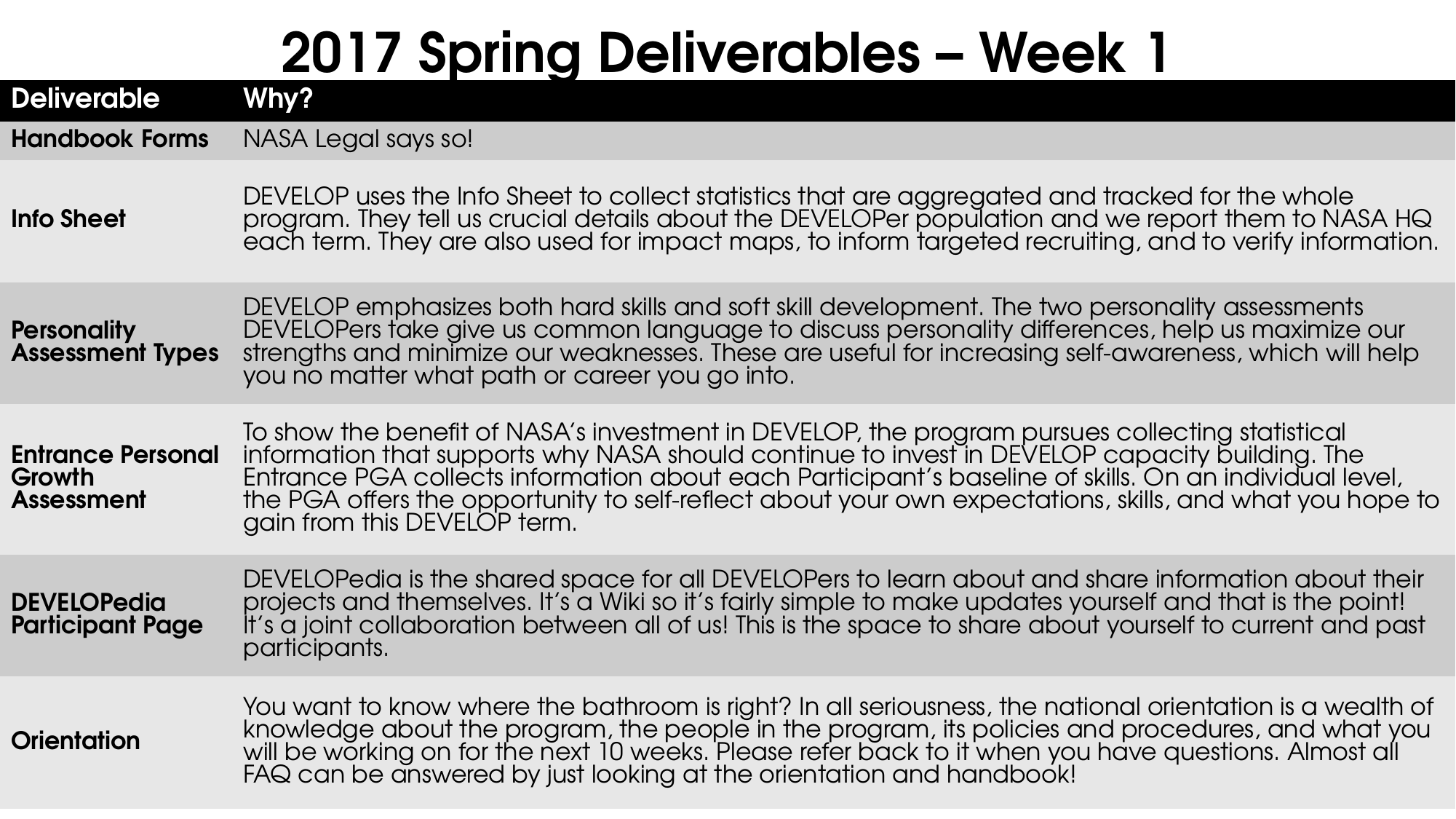

# 2017 Spring Deliverables – Week 1
| Deliverable | Why? |
| --- | --- |
| Handbook Forms | NASA Legal says so! |
| Info Sheet | DEVELOP uses the Info Sheet to collect statistics that are aggregated and tracked for the whole program. They tell us crucial details about the DEVELOPer population and we report them to NASA HQ each term. They are also used for impact maps, to inform targeted recruiting, and to verify information. |
| Personality Assessment Types | DEVELOP emphasizes both hard skills and soft skill development. The two personality assessments DEVELOPers take give us common language to discuss personality differences, help us maximize our strengths and minimize our weaknesses. These are useful for increasing self-awareness, which will help you no matter what path or career you go into. |
| Entrance Personal Growth Assessment | To show the benefit of NASA’s investment in DEVELOP, the program pursues collecting statistical information that supports why NASA should continue to invest in DEVELOP capacity building. The Entrance PGA collects information about each Participant’s baseline of skills. On an individual level, the PGA offers the opportunity to self-reflect about your own expectations, skills, and what you hope to gain from this DEVELOP term. |
| DEVELOPedia Participant Page | DEVELOPedia is the shared space for all DEVELOPers to learn about and share information about their projects and themselves. It’s a Wiki so it’s fairly simple to make updates yourself and that is the point! It’s a joint collaboration between all of us! This is the space to share about yourself to current and past participants. |
| Orientation | You want to know where the bathroom is right? In all seriousness, the national orientation is a wealth of knowledge about the program, the people in the program, its policies and procedures, and what you will be working on for the next 10 weeks. Please refer back to it when you have questions. Almost all FAQ can be answered by just looking at the orientation and handbook! |